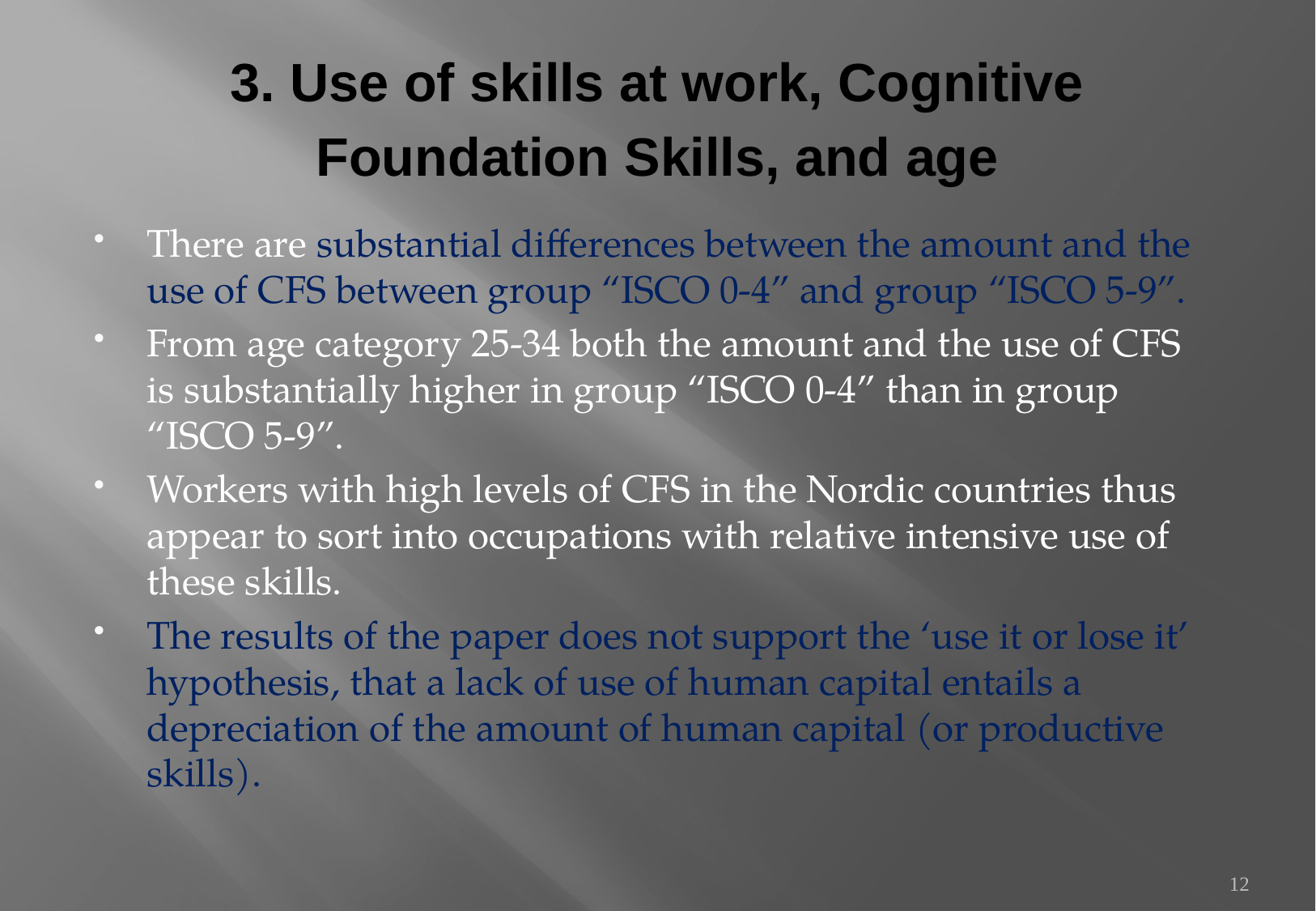

# 3. Use of skills at work, Cognitive Foundation Skills, and age
There are substantial differences between the amount and the use of CFS between group “ISCO 0-4” and group “ISCO 5-9”.
From age category 25-34 both the amount and the use of CFS is substantially higher in group “ISCO 0-4” than in group “ISCO 5-9”.
Workers with high levels of CFS in the Nordic countries thus appear to sort into occupations with relative intensive use of these skills.
The results of the paper does not support the ‘use it or lose it’ hypothesis, that a lack of use of human capital entails a depreciation of the amount of human capital (or productive skills).
12